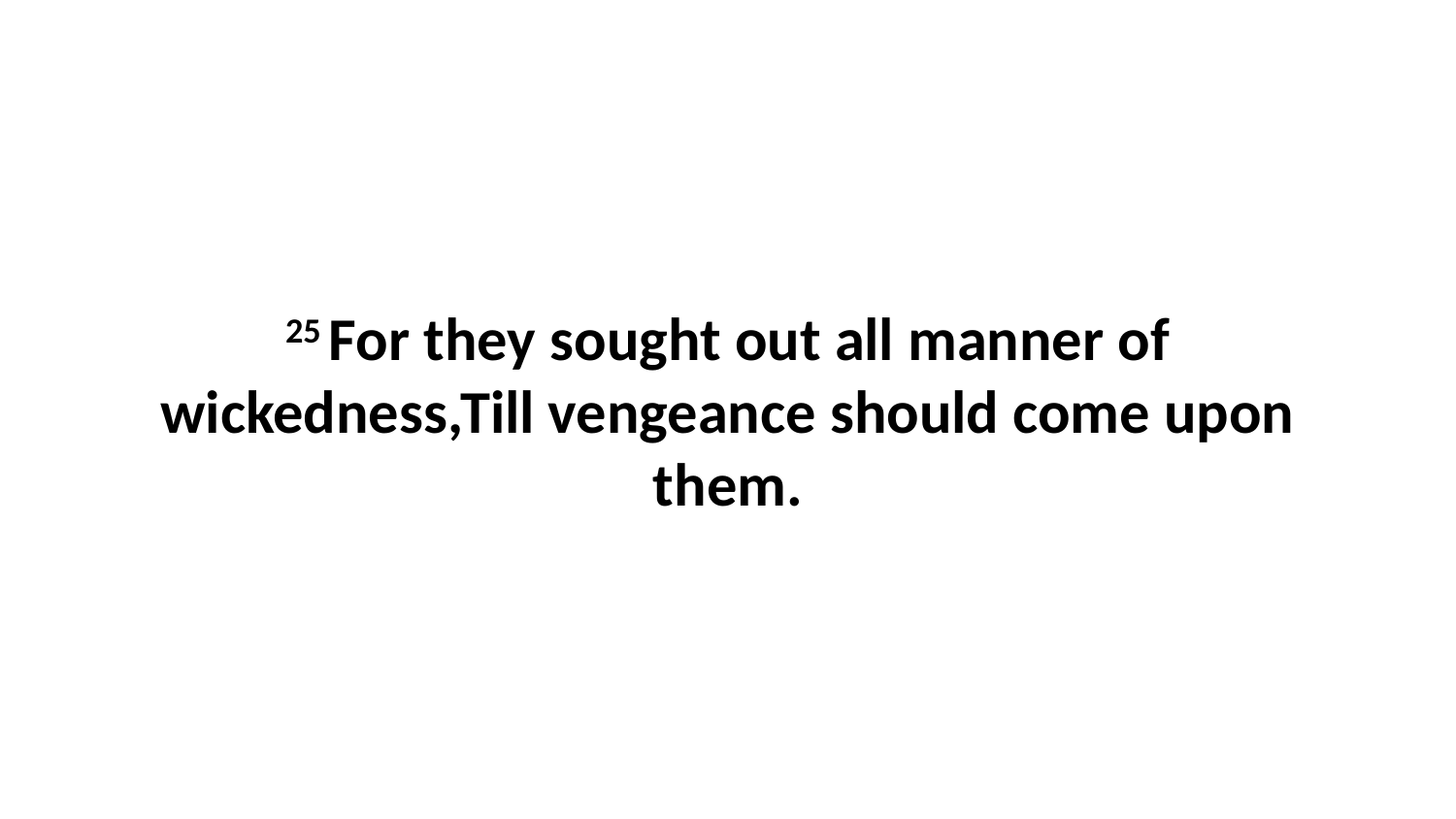

25 For they sought out all manner of wickedness,Till vengeance should come upon them.